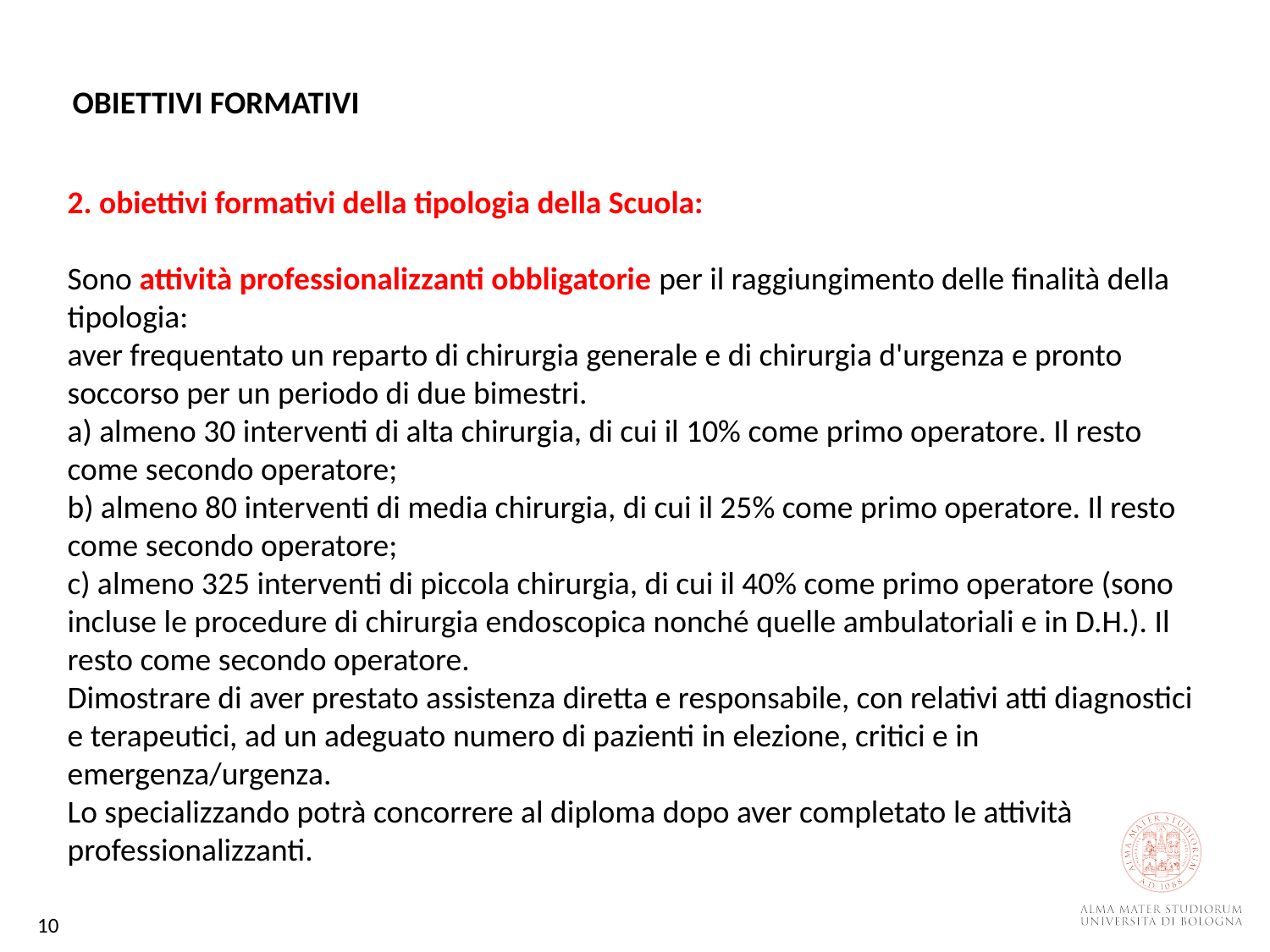

OBIETTIVI FORMATIVI
2. obiettivi formativi della tipologia della Scuola:
Sono attività professionalizzanti obbligatorie per il raggiungimento delle finalità della tipologia:
aver frequentato un reparto di chirurgia generale e di chirurgia d'urgenza e pronto soccorso per un periodo di due bimestri.
a) almeno 30 interventi di alta chirurgia, di cui il 10% come primo operatore. Il resto come secondo operatore;
b) almeno 80 interventi di media chirurgia, di cui il 25% come primo operatore. Il resto come secondo operatore;
c) almeno 325 interventi di piccola chirurgia, di cui il 40% come primo operatore (sono incluse le procedure di chirurgia endoscopica nonché quelle ambulatoriali e in D.H.). Il resto come secondo operatore.
Dimostrare di aver prestato assistenza diretta e responsabile, con relativi atti diagnostici e terapeutici, ad un adeguato numero di pazienti in elezione, critici e in emergenza/urgenza.
Lo specializzando potrà concorrere al diploma dopo aver completato le attività professionalizzanti.